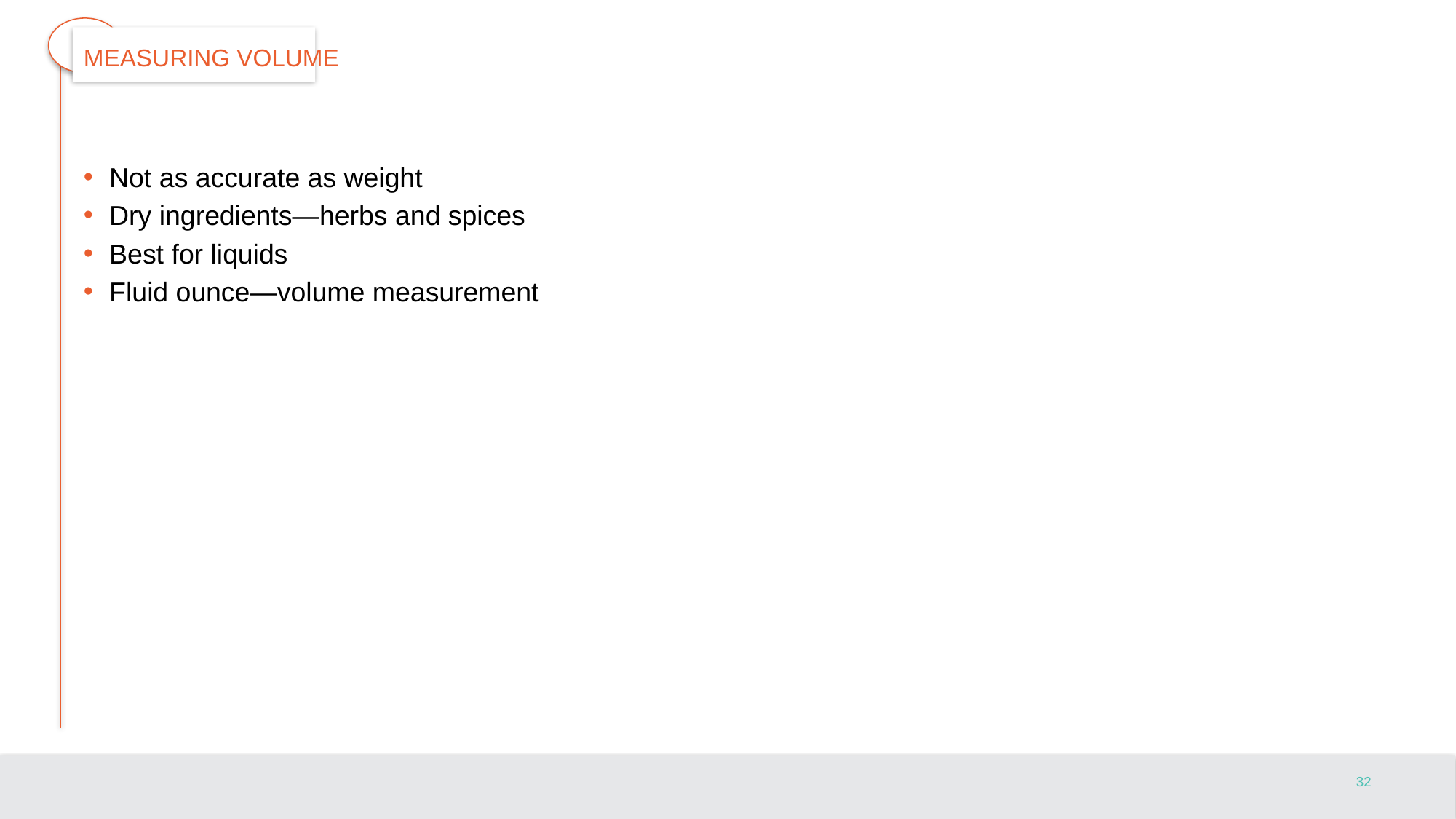

# Measuring Volume
Not as accurate as weight
Dry ingredients—herbs and spices
Best for liquids
Fluid ounce—volume measurement

32